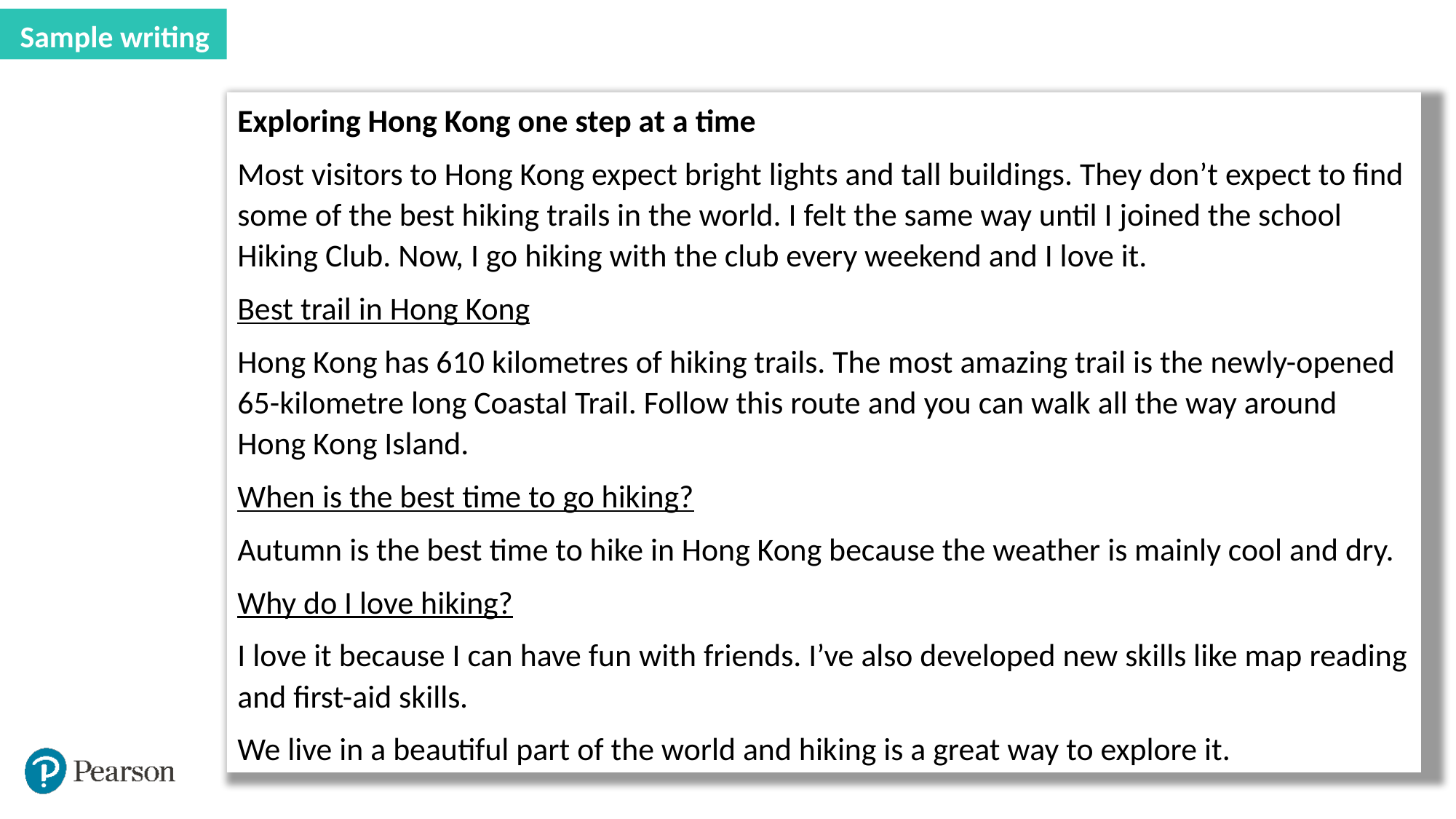

Sample writing
Exploring Hong Kong one step at a time
Most visitors to Hong Kong expect bright lights and tall buildings. They don’t expect to find some of the best hiking trails in the world. I felt the same way until I joined the school Hiking Club. Now, I go hiking with the club every weekend and I love it.
Best trail in Hong Kong
Hong Kong has 610 kilometres of hiking trails. The most amazing trail is the newly-opened 65-kilometre long Coastal Trail. Follow this route and you can walk all the way around Hong Kong Island.
When is the best time to go hiking?
Autumn is the best time to hike in Hong Kong because the weather is mainly cool and dry.
Why do I love hiking?
I love it because I can have fun with friends. I’ve also developed new skills like map reading and first-aid skills.
We live in a beautiful part of the world and hiking is a great way to explore it.